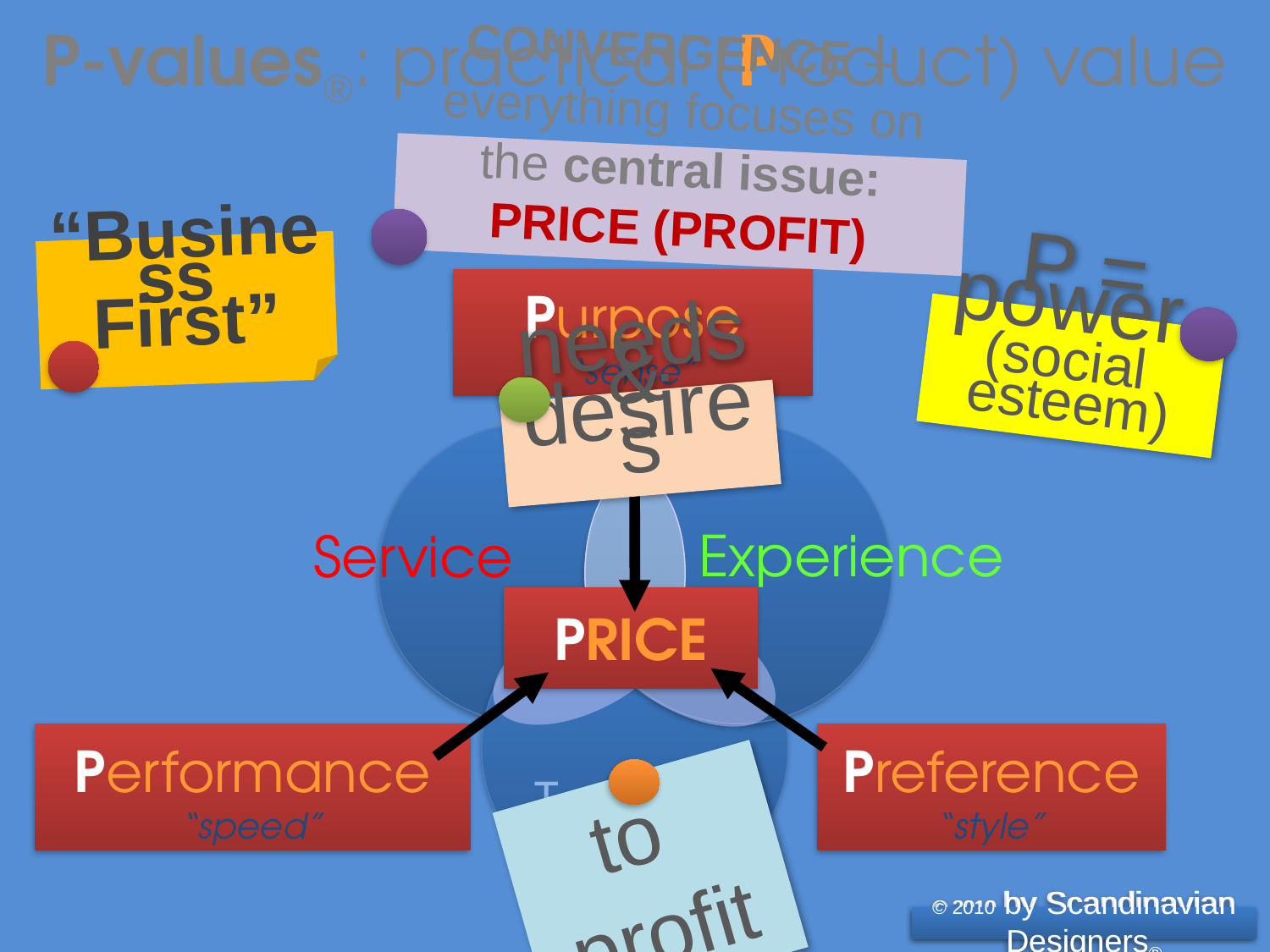

# P-values®: practical (Product) value
CONVERGENCE –  everything focuses on the central issue: PRICE (PROFIT)

“Business
First”

Purpose
“sense”

P = power
(social  esteem)

needs & desires

Experience
Service

PRICE

Performance
“speed”
Preference
“style”

to  profit
Technic